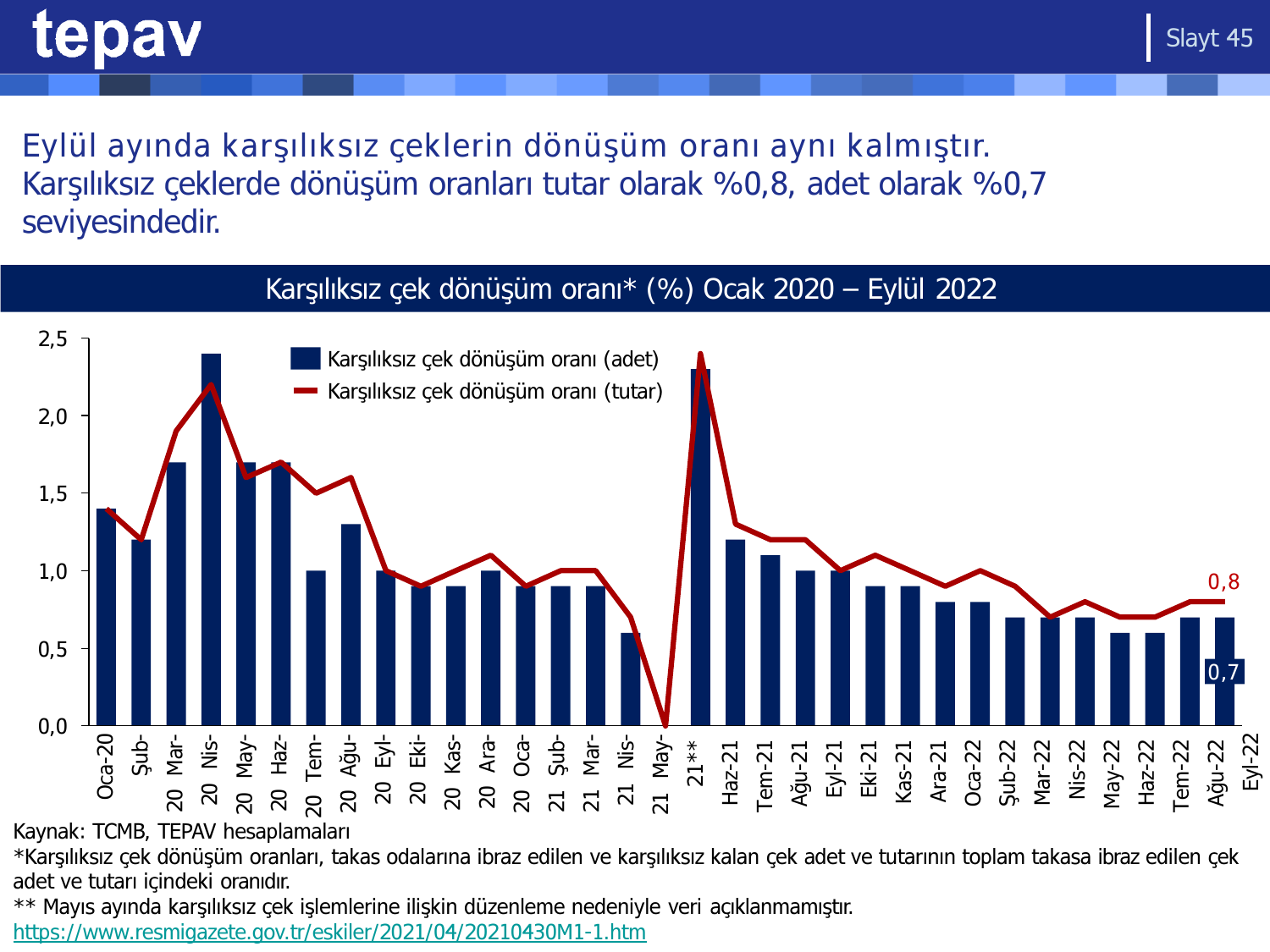

Slayt 45
# Eylül ayında karşılıksız çeklerin dönüşüm oranı aynı kalmıştır.  Karşılıksız çeklerde dönüşüm oranları tutar olarak %0,8, adet olarak %0,7  seviyesindedir.

Karşılıksız çek dönüşüm oranı* (%) Ocak 2020 – Eylül 2022
2,5

Karşılıksız çek dönüşüm oranı (adet)  Karşılıksız çek dönüşüm oranı (tutar)

2,0

1,5
1,0
0,8
0,5
0,7
0,0
Oca-20
Şub-20  Mar-20  Nis-20  May-20  Haz-20  Tem-20  Ağu-20  Eyl-20  Eki-20  Kas-20  Ara-20  Oca-21  Şub-21  Mar-21  Nis-21  May-21**  Haz-21  Tem-21  Ağu-21  Eyl-21  Eki-21  Kas-21  Ara-21  Oca-22  Şub-22  Mar-22  Nis-22  May-22  Haz-22  Tem-22  Ağu-22  Eyl-22
Kaynak: TCMB, TEPAV hesaplamaları
*Karşılıksız çek dönüşüm oranları, takas odalarına ibraz edilen ve karşılıksız kalan çek adet ve tutarının toplam takasa ibraz edilen çek  adet ve tutarı içindeki oranıdır.
** Mayıs ayında karşılıksız çek işlemlerine ilişkin düzenleme nedeniyle veri açıklanmamıştır.
https://www.resmigazete.gov.tr/eskiler/2021/04/20210430M1-1.htm